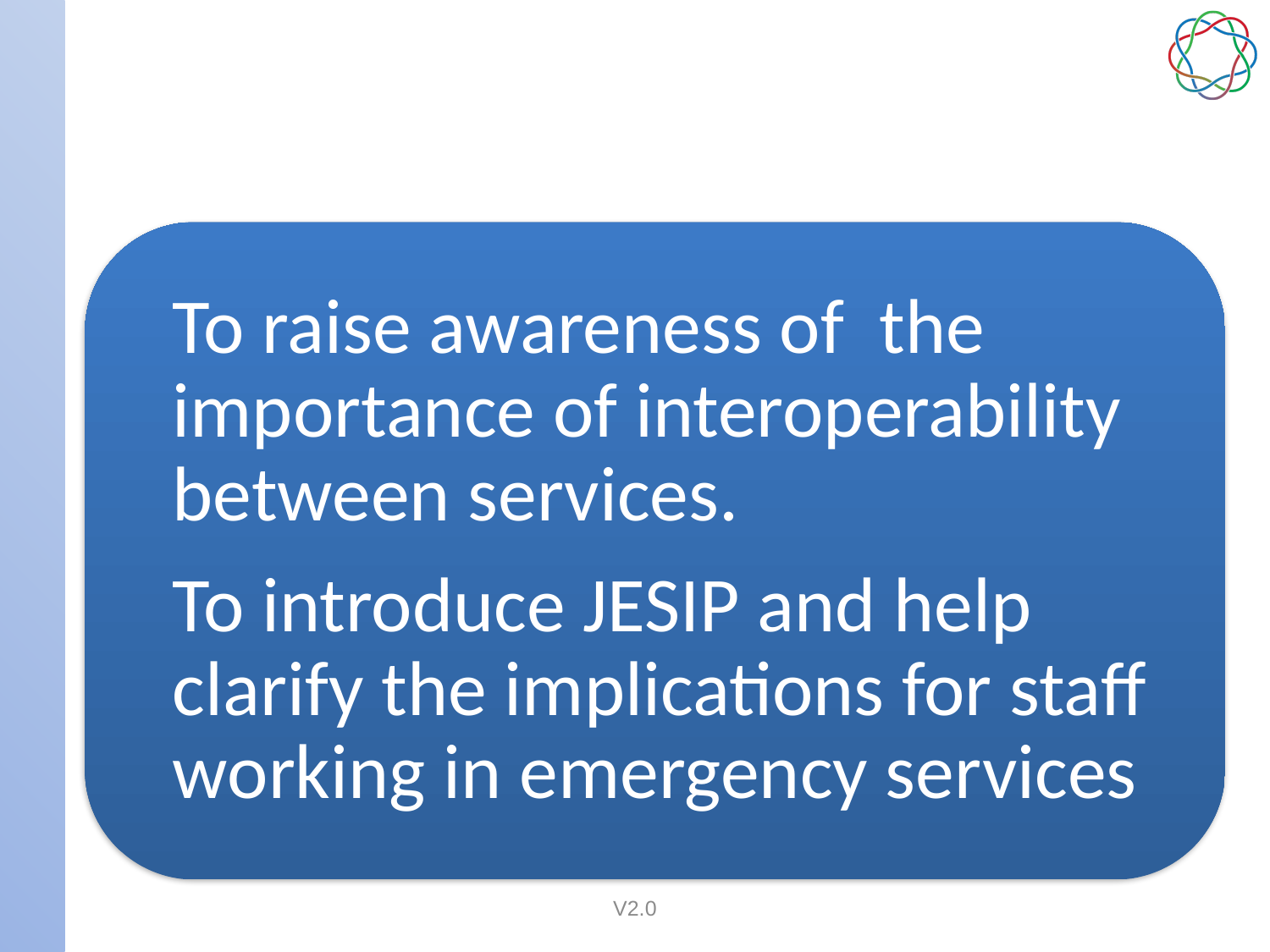

# Aim of this session
To raise awareness of  the importance of interoperability between services.
To introduce JESIP and help clarify the implications for staff working in emergency services
V2.0